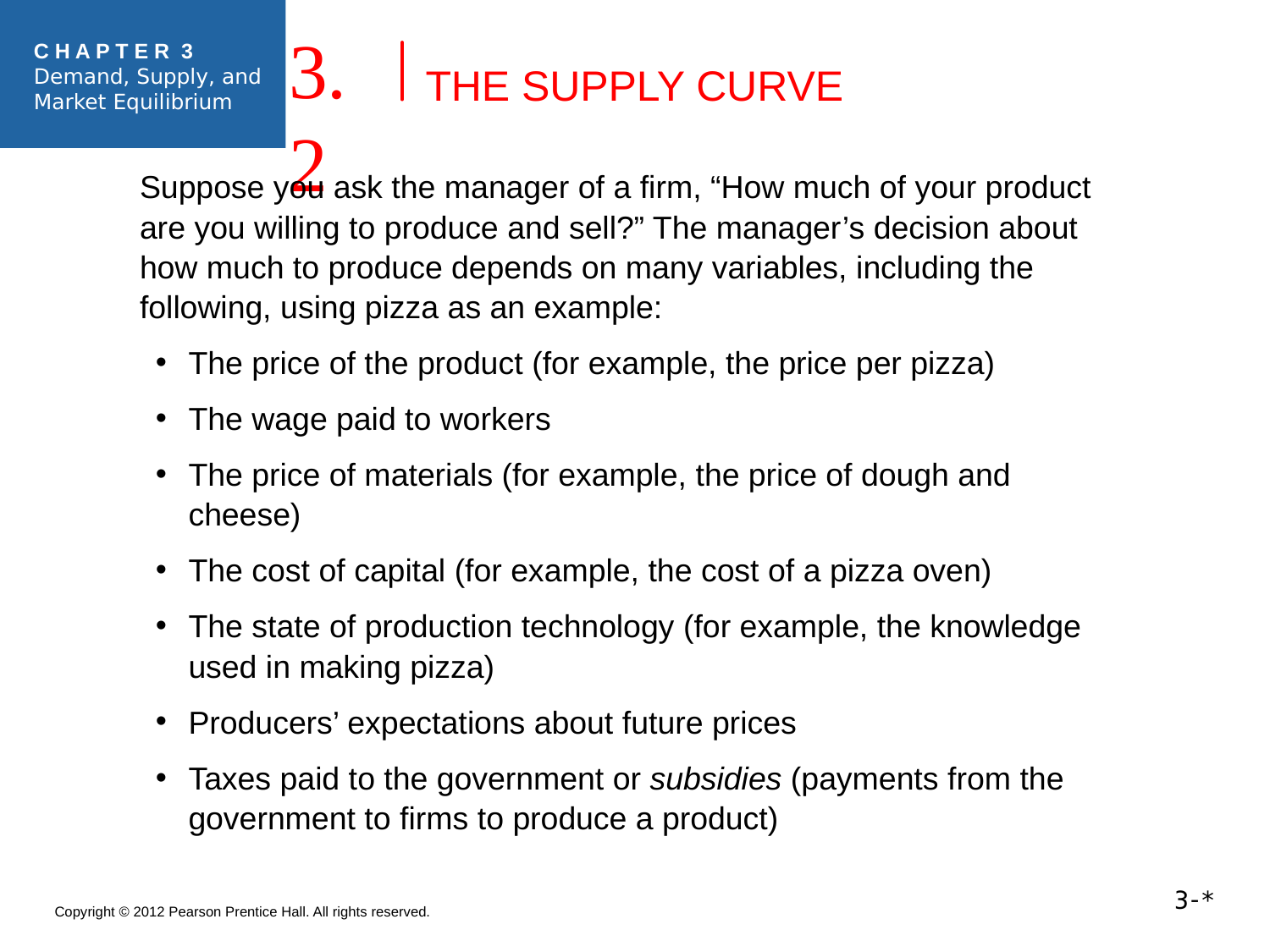

3.2
THE SUPPLY CURVE
Suppose you ask the manager of a firm, “How much of your product are you willing to produce and sell?” The manager’s decision about how much to produce depends on many variables, including the following, using pizza as an example:
The price of the product (for example, the price per pizza)
The wage paid to workers
The price of materials (for example, the price of dough and cheese)
The cost of capital (for example, the cost of a pizza oven)
The state of production technology (for example, the knowledge used in making pizza)
Producers’ expectations about future prices
Taxes paid to the government or subsidies (payments from the government to firms to produce a product)